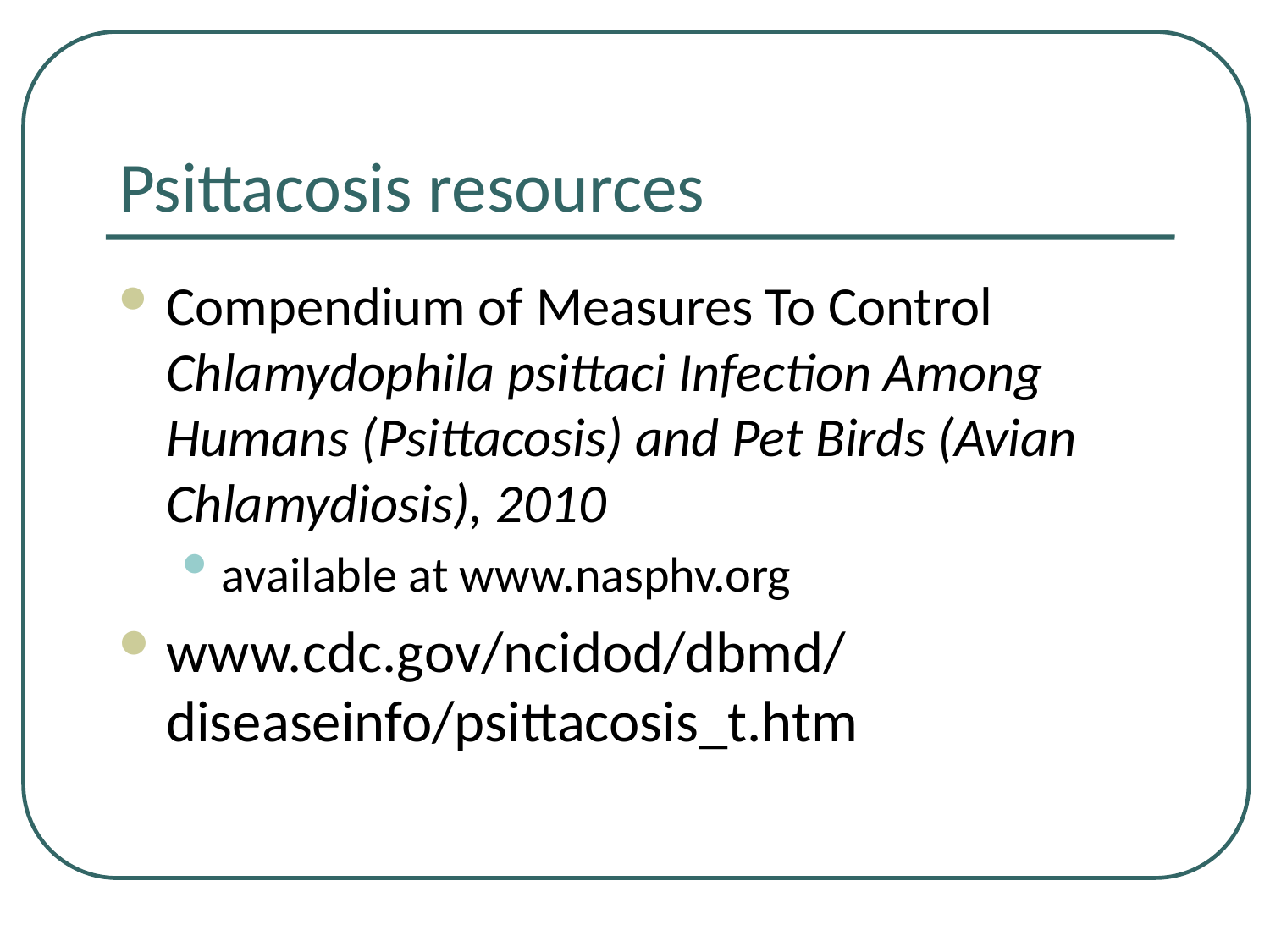

# Psittacosis resources
Compendium of Measures To Control Chlamydophila psittaci Infection Among Humans (Psittacosis) and Pet Birds (Avian Chlamydiosis), 2010
available at www.nasphv.org
www.cdc.gov/ncidod/dbmd/diseaseinfo/psittacosis_t.htm